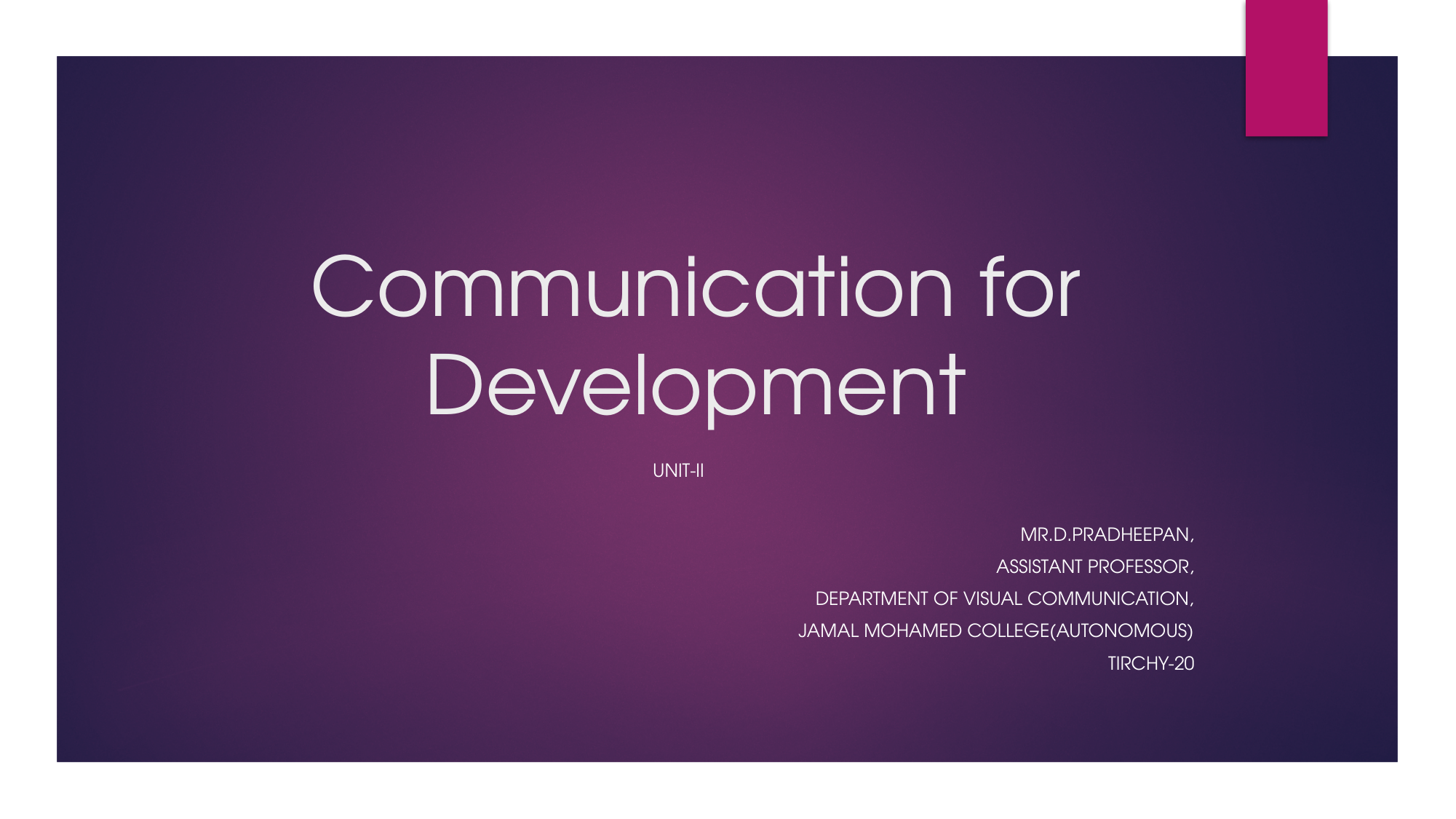

# Communication for Development
Unit-ii

Mr.d.pradheepan,
Assistant professor,
Department of visual communication,
Jamal Mohamed college(autonomous)
Tirchy-20